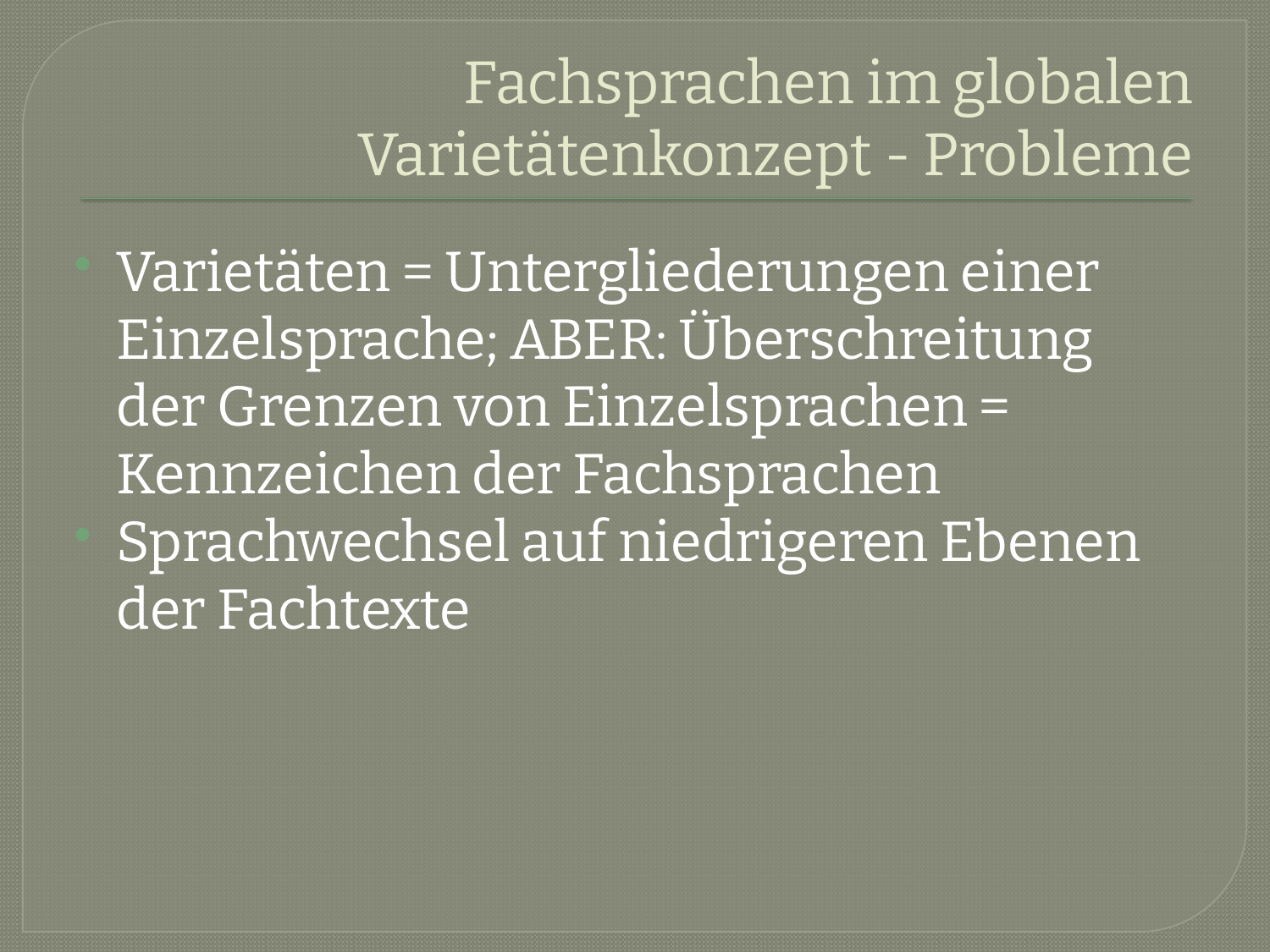

# Fachsprachen im globalen Varietätenkonzept - Probleme
Varietäten = Untergliederungen einer Einzelsprache; ABER: Überschreitung der Grenzen von Einzelsprachen = Kennzeichen der Fachsprachen
Sprachwechsel auf niedrigeren Ebenen der Fachtexte